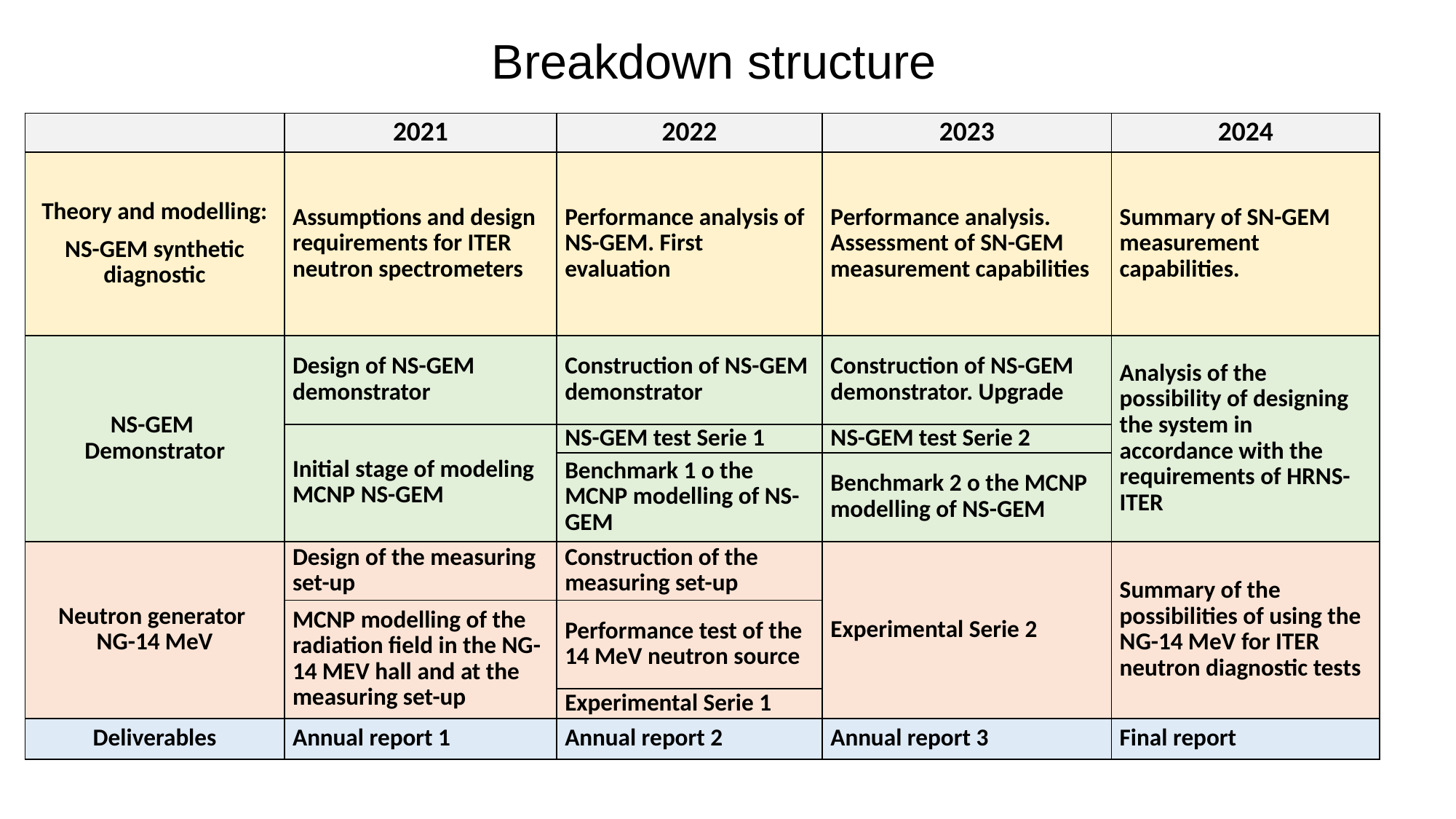

Breakdown structure
|  | 2021 | 2022 | 2023 | 2024 |
| --- | --- | --- | --- | --- |
| Theory and modelling: NS-GEM synthetic diagnostic | Assumptions and design requirements for ITER neutron spectrometers | Performance analysis of NS-GEM. First evaluation | Performance analysis. Assessment of SN-GEM measurement capabilities | Summary of SN-GEM measurement capabilities. |
| NS-GEM Demonstrator | Design of NS-GEM demonstrator | Construction of NS-GEM demonstrator | Construction of NS-GEM demonstrator. Upgrade | Analysis of the possibility of designing the system in accordance with the requirements of HRNS-ITER |
|  | Initial stage of modeling MCNP NS-GEM | NS-GEM test Serie 1 | NS-GEM test Serie 2 |  |
|  |  | Benchmark 1 o the MCNP modelling of NS-GEM | Benchmark 2 o the MCNP modelling of NS-GEM |  |
| Neutron generator NG-14 MeV | Design of the measuring set-up | Construction of the measuring set-up | Experimental Serie 2 | Summary of the possibilities of using the NG-14 MeV for ITER neutron diagnostic tests |
|  | MCNP modelling of the radiation field in the NG-14 MEV hall and at the measuring set-up | Performance test of the 14 MeV neutron source |  |  |
|  |  | Experimental Serie 1 |  |  |
| Deliverables | Annual report 1 | Annual report 2 | Annual report 3 | Final report |